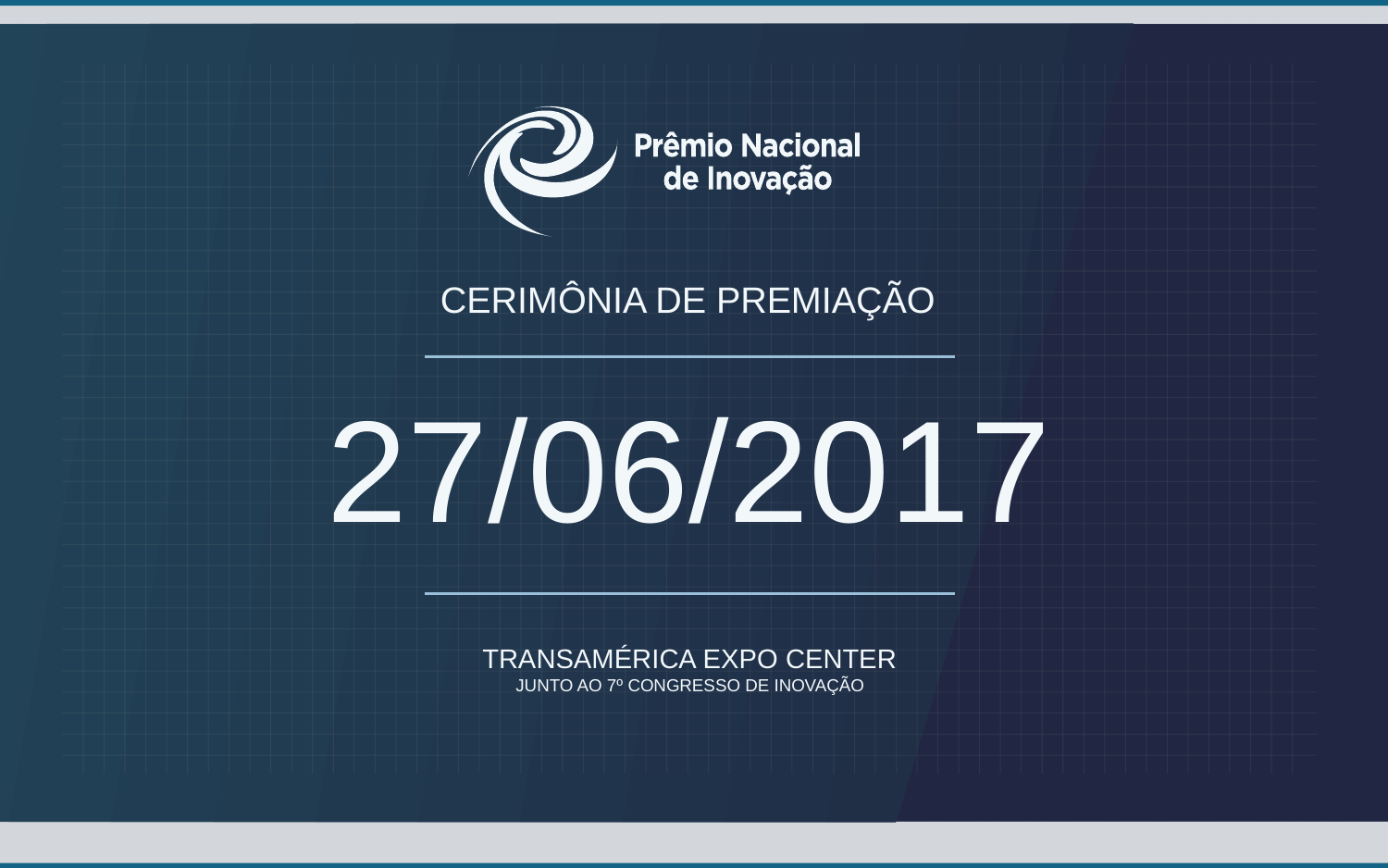

CERIMÔNIA DE PREMIAÇÃO
27/06/2017
TRANSAMÉRICA EXPO CENTER
JUNTO AO 7º CONGRESSO DE INOVAÇÃO